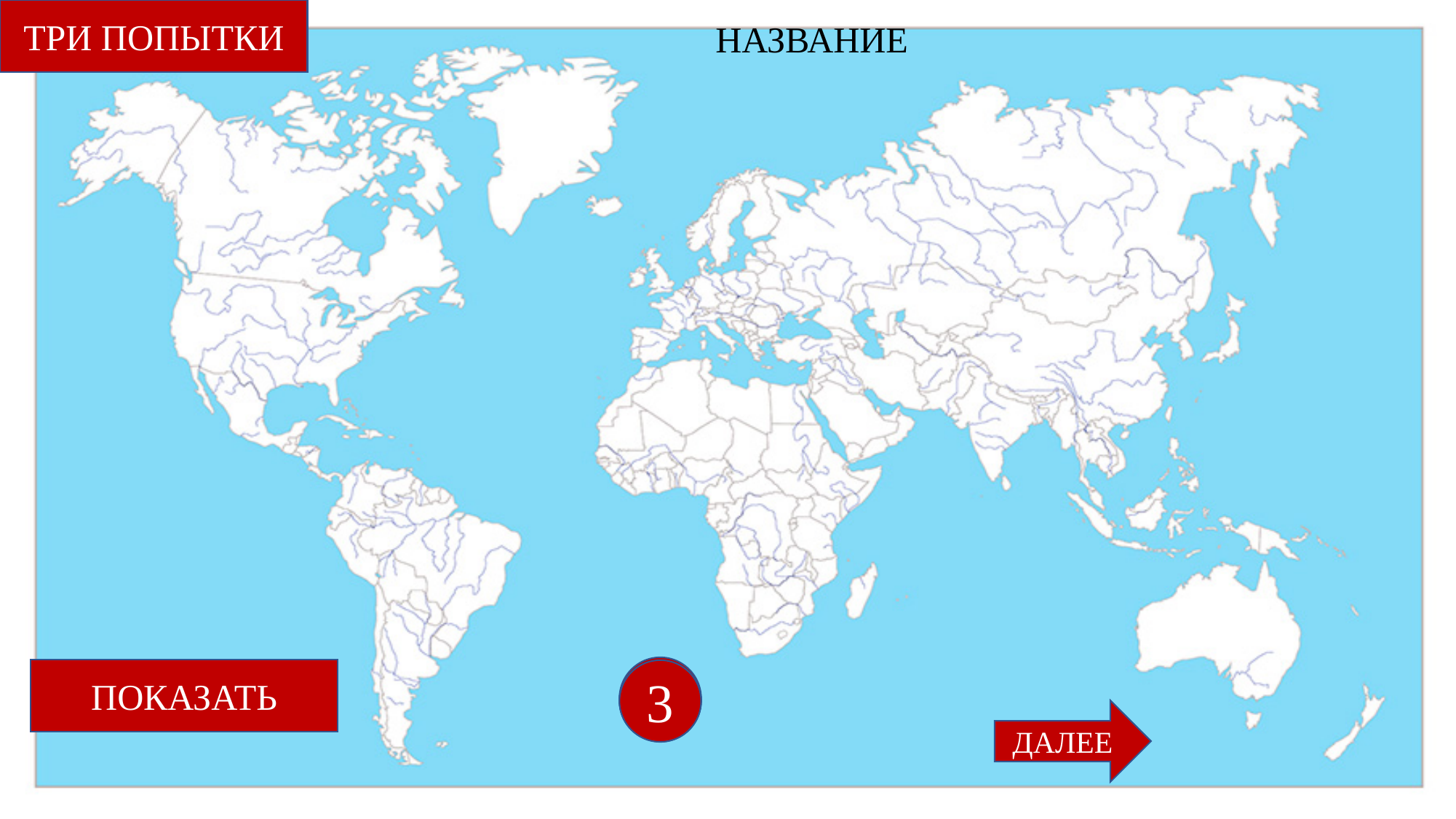

ТРИ ПОПЫТКИ
НАЗВАНИЕ
2

ПОКАЗАТЬ
1
3
ДАЛЕЕ